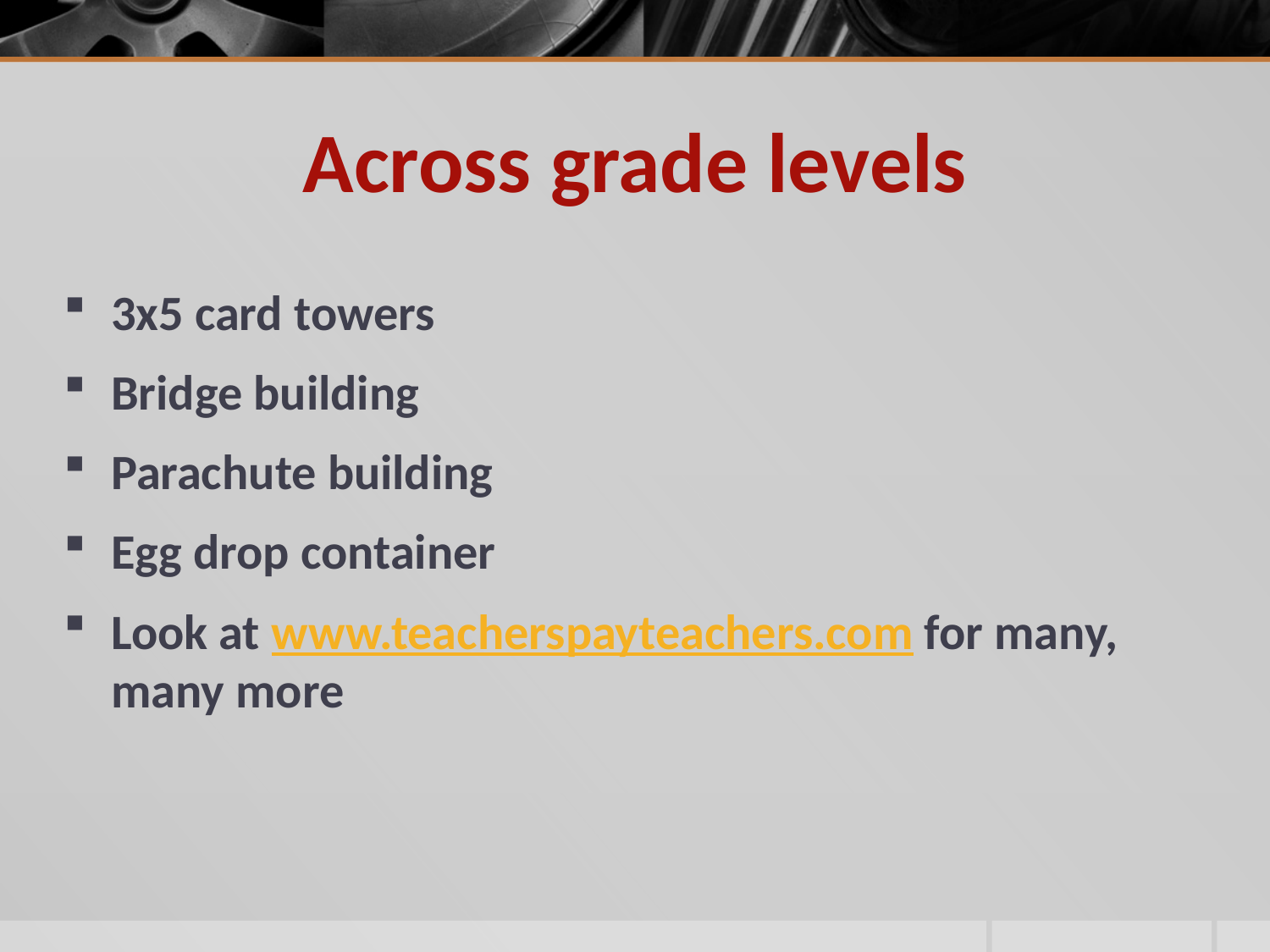

# Across grade levels
3x5 card towers
Bridge building
Parachute building
Egg drop container
Look at www.teacherspayteachers.com for many, many more